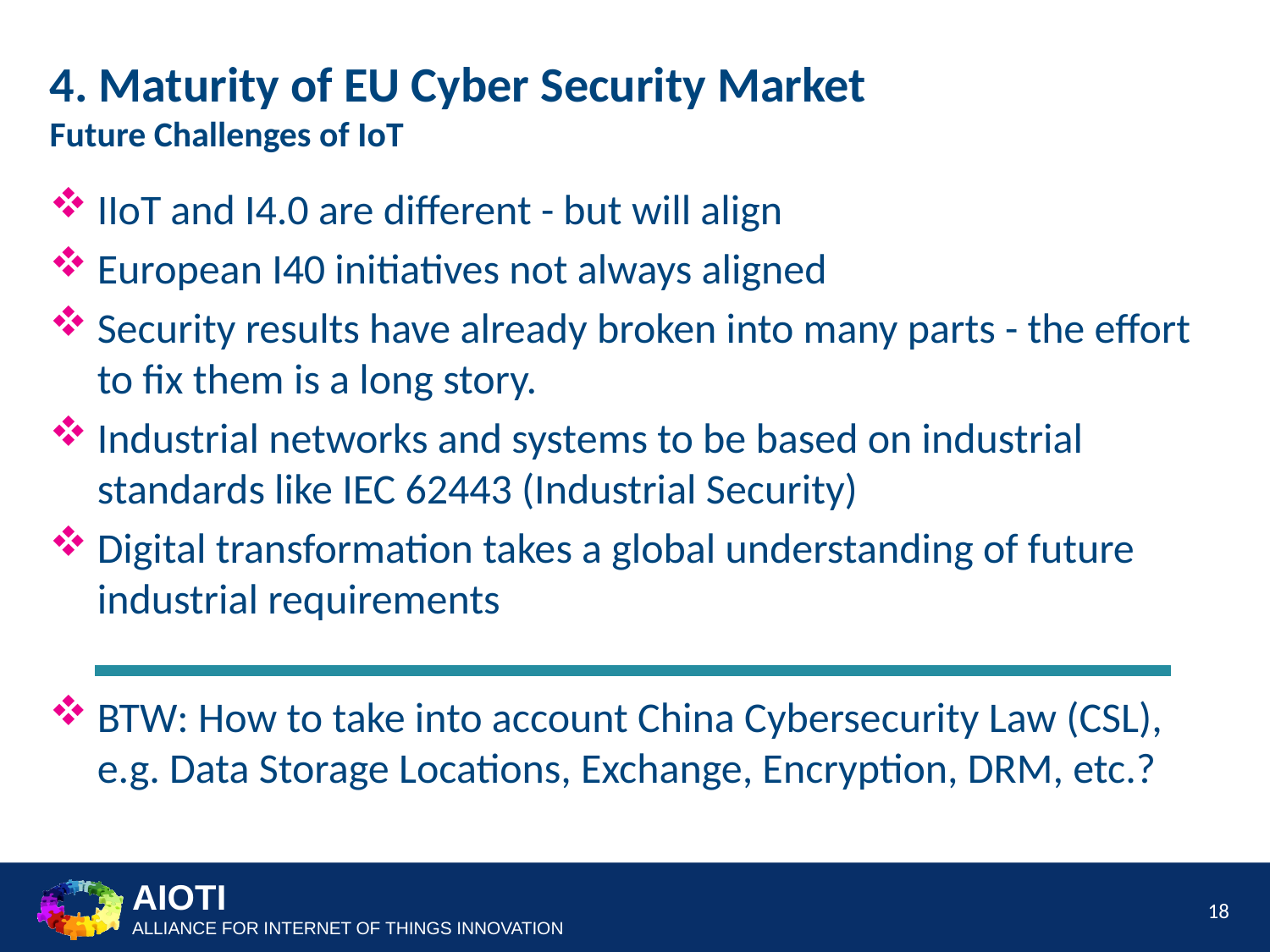

4. Maturity of EU Cyber Security Market
Future Challenges of IoT
IIoT and I4.0 are different - but will align
European I40 initiatives not always aligned
Security results have already broken into many parts - the effort to fix them is a long story.
Industrial networks and systems to be based on industrial standards like IEC 62443 (Industrial Security)
Digital transformation takes a global understanding of future industrial requirements

BTW: How to take into account China Cybersecurity Law (CSL), e.g. Data Storage Locations, Exchange, Encryption, DRM, etc.?

18